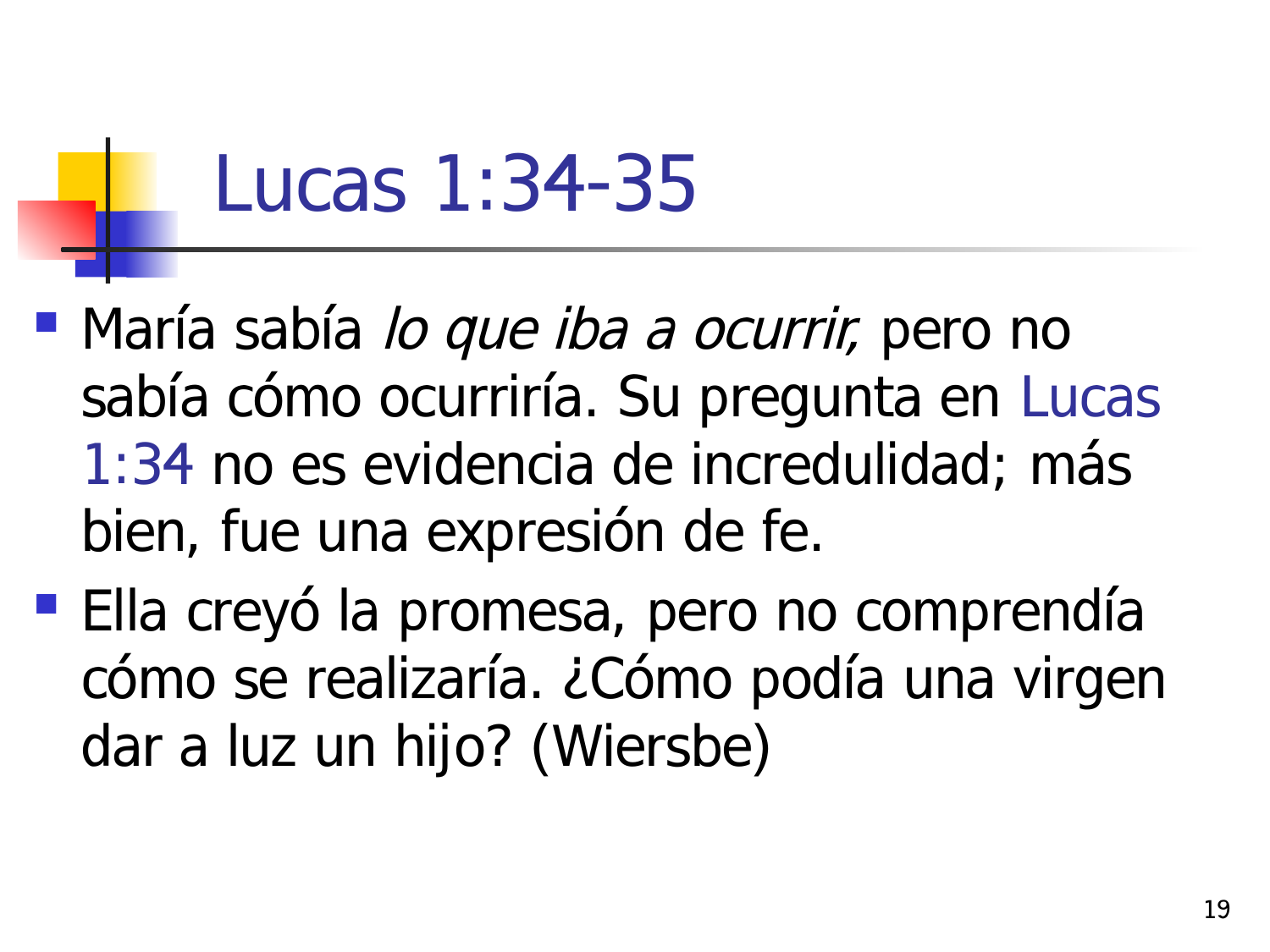

# Lucas 1:34-35
María sabía lo que iba a ocurrir, pero no sabía cómo ocurriría. Su pregunta en Lucas 1:34 no es evidencia de incredulidad; más bien, fue una expresión de fe.
Ella creyó la promesa, pero no comprendía cómo se realizaría. ¿Cómo podía una virgen dar a luz un hijo? (Wiersbe)
19